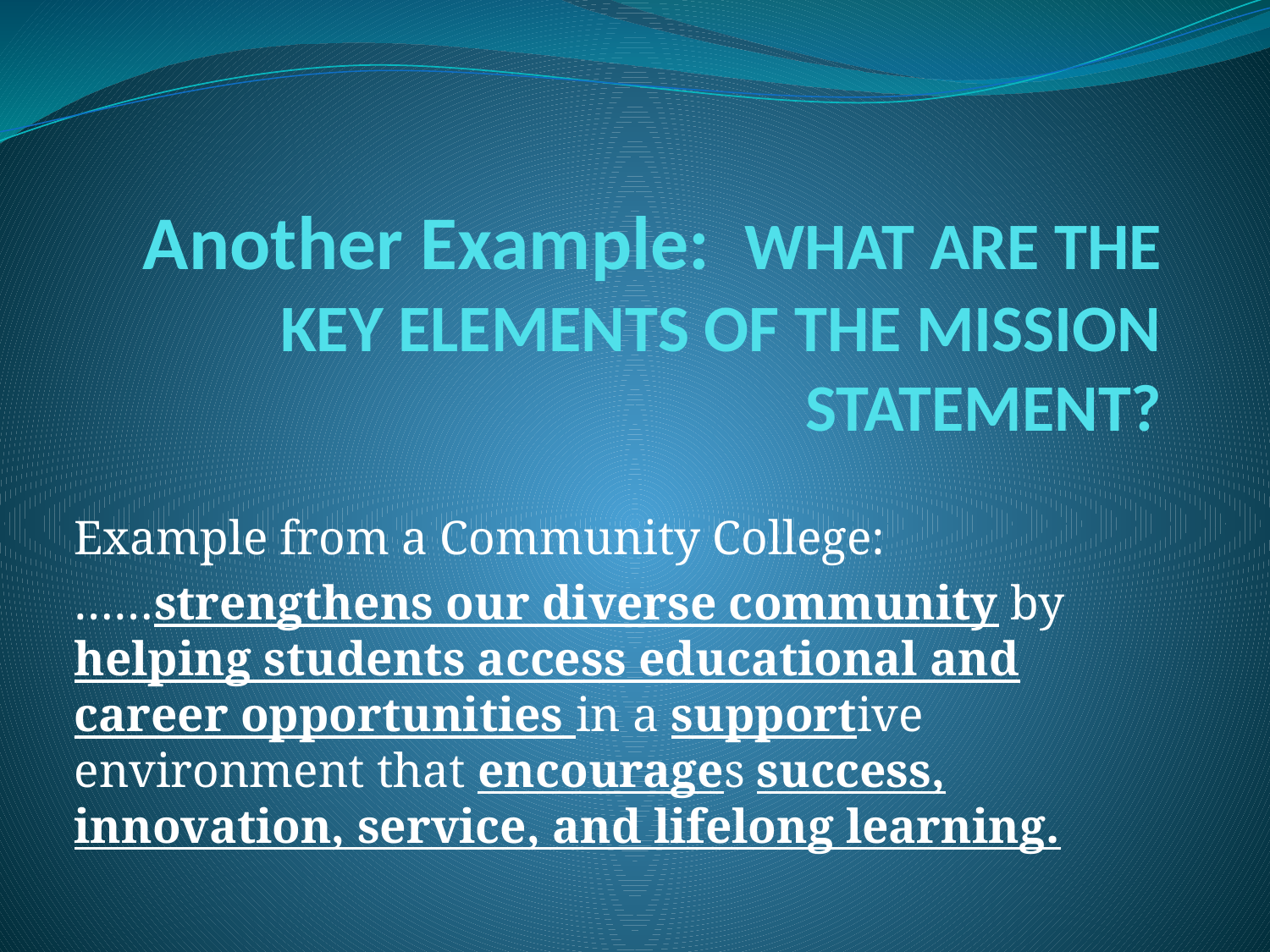

# Another Example:  WHAT ARE THE KEY ELEMENTS OF THE MISSION STATEMENT?

Example from a Community College:
……strengthens our diverse community by helping students access educational and career opportunities in a supportive environment that encourages success, innovation, service, and lifelong learning.